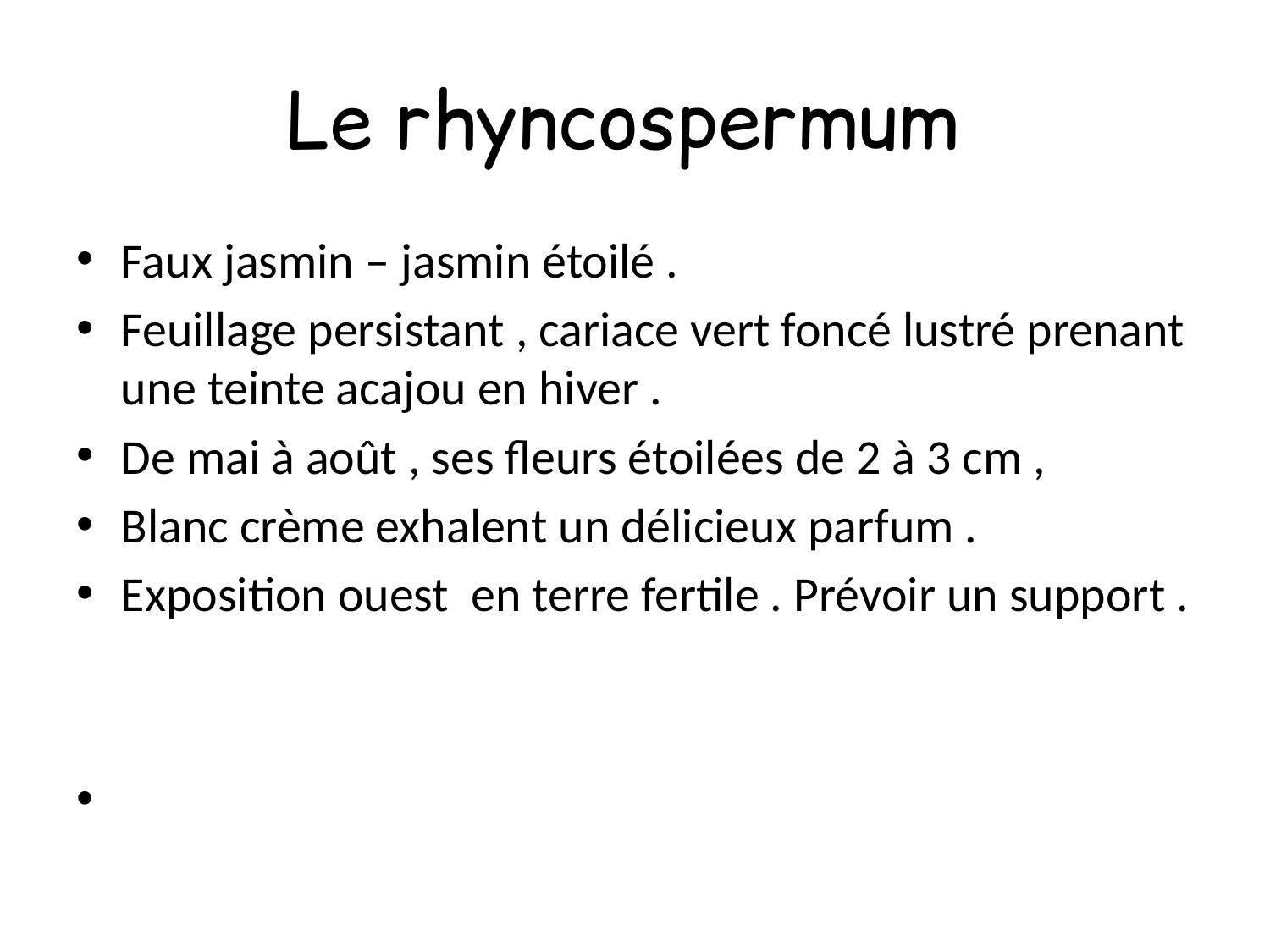

# Le rhyncospermum
Faux jasmin – jasmin étoilé .
Feuillage persistant , cariace vert foncé lustré prenant une teinte acajou en hiver .
De mai à août , ses fleurs étoilées de 2 à 3 cm ,
Blanc crème exhalent un délicieux parfum .
Exposition ouest  en terre fertile . Prévoir un support .